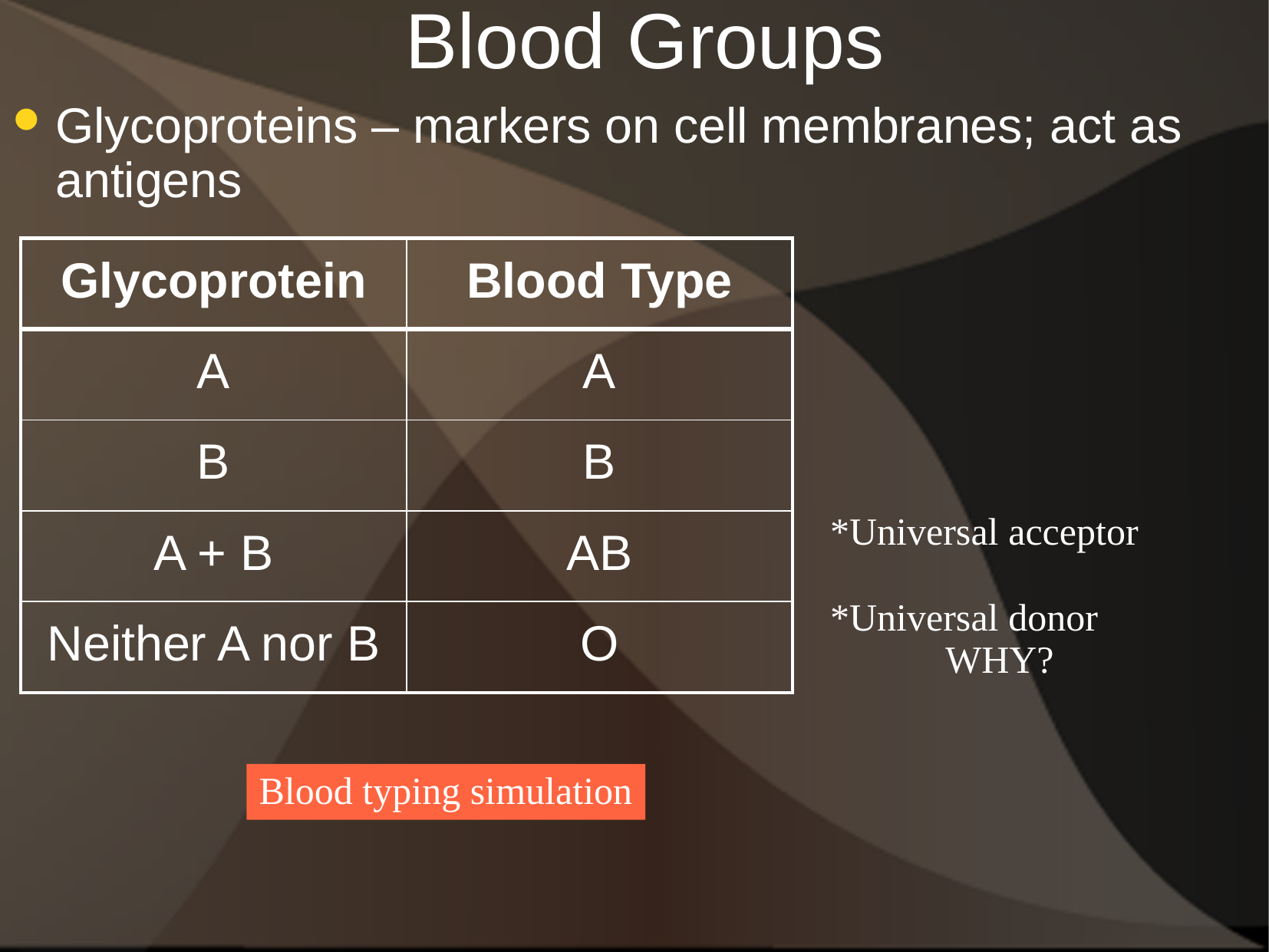

Blood Groups
Glycoproteins – markers on cell membranes; act as antigens

| Glycoprotein | Blood Type |
| --- | --- |
| A | A |
| B | B |
| A + B | AB |
| Neither A nor B | O |
*Universal acceptor

*Universal donor
	WHY?
Blood typing simulation